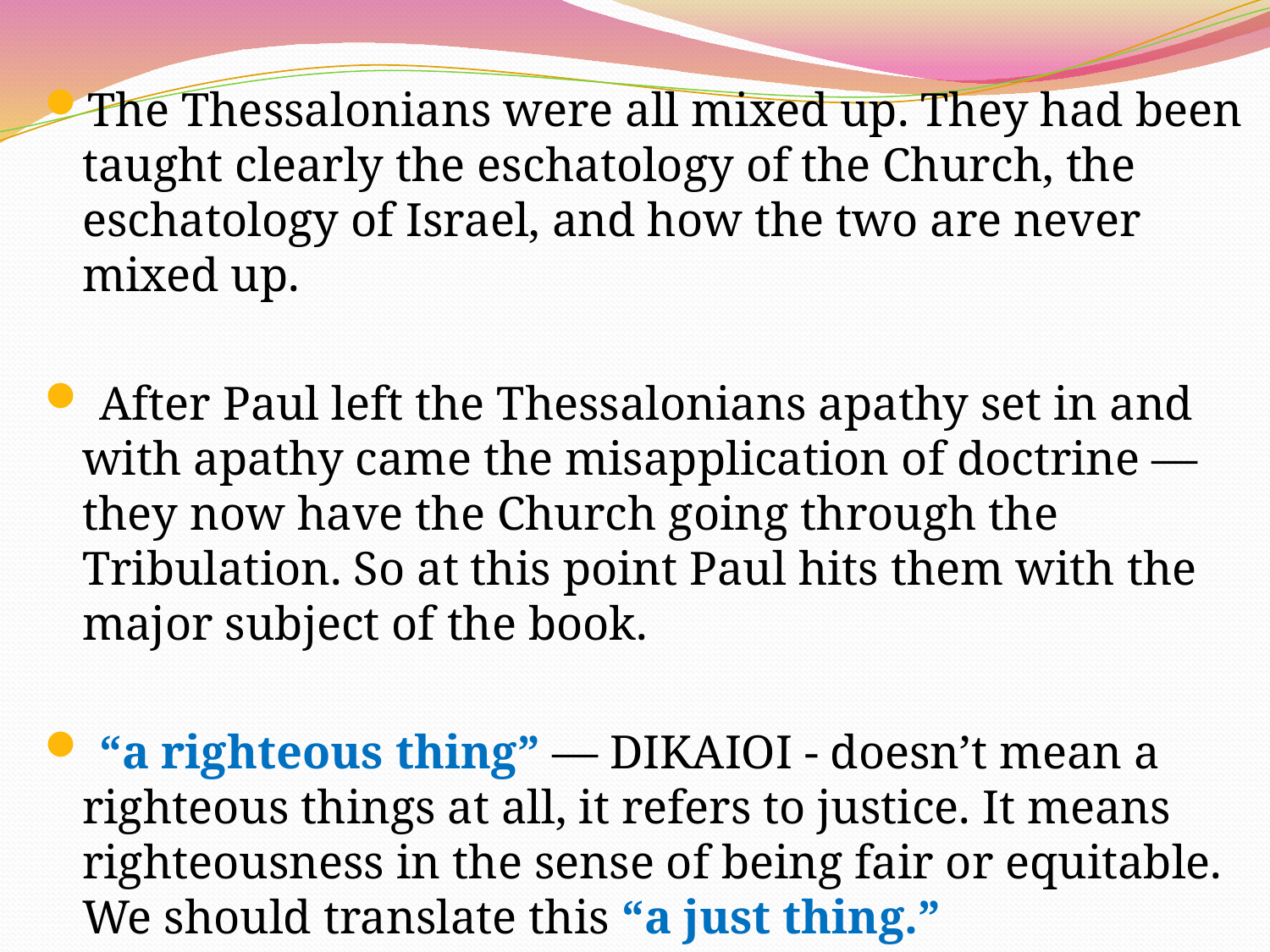

The Thessalonians were all mixed up. They had been taught clearly the eschatology of the Church, the eschatology of Israel, and how the two are never mixed up.

 After Paul left the Thessalonians apathy set in and with apathy came the misapplication of doctrine — they now have the Church going through the Tribulation. So at this point Paul hits them with the major subject of the book.

 “a righteous thing” — DIKAIOI - doesn’t mean a righteous things at all, it refers to justice. It means righteousness in the sense of being fair or equitable. We should translate this “a just thing.”